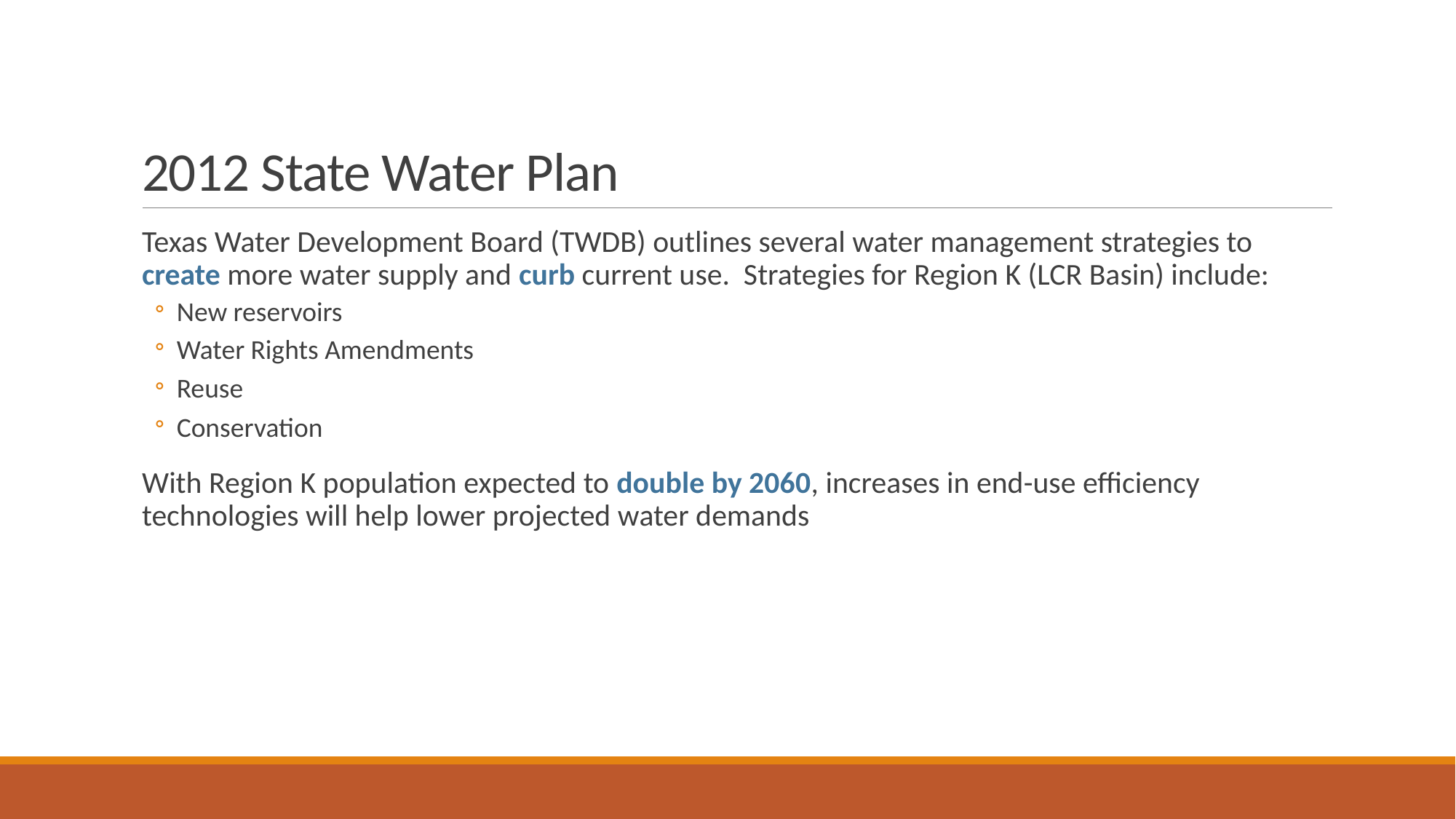

# 2012 State Water Plan
Texas Water Development Board (TWDB) outlines several water management strategies to create more water supply and curb current use.  Strategies for Region K (LCR Basin) include:
New reservoirs
Water Rights Amendments
Reuse
Conservation
With Region K population expected to double by 2060, increases in end-use efficiency technologies will help lower projected water demands